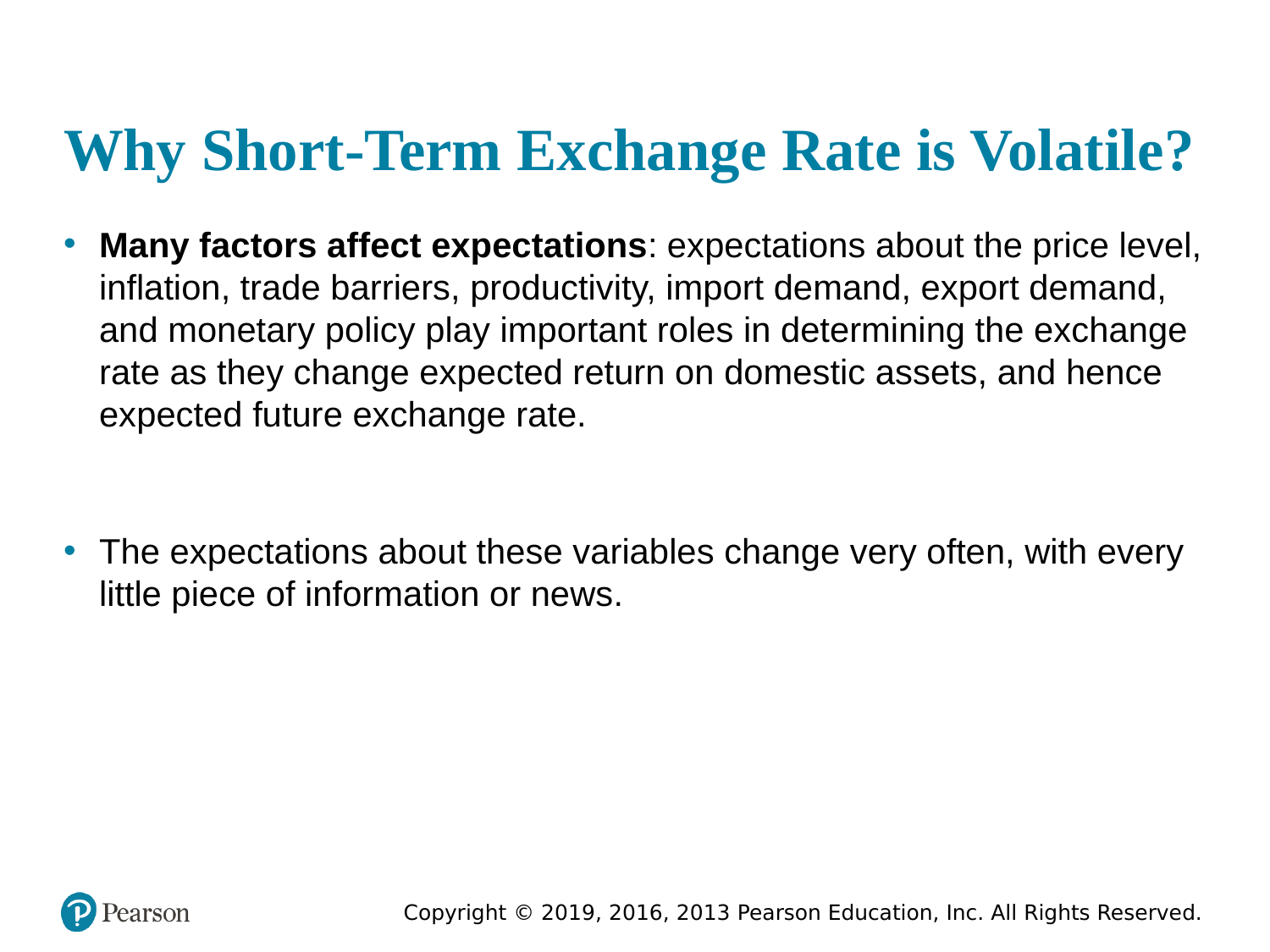

# Why Short-Term Exchange Rate is Volatile?
Many factors affect expectations: expectations about the price level, inflation, trade barriers, productivity, import demand, export demand, and monetary policy play important roles in determining the exchange rate as they change expected return on domestic assets, and hence expected future exchange rate.

The expectations about these variables change very often, with every little piece of information or news.